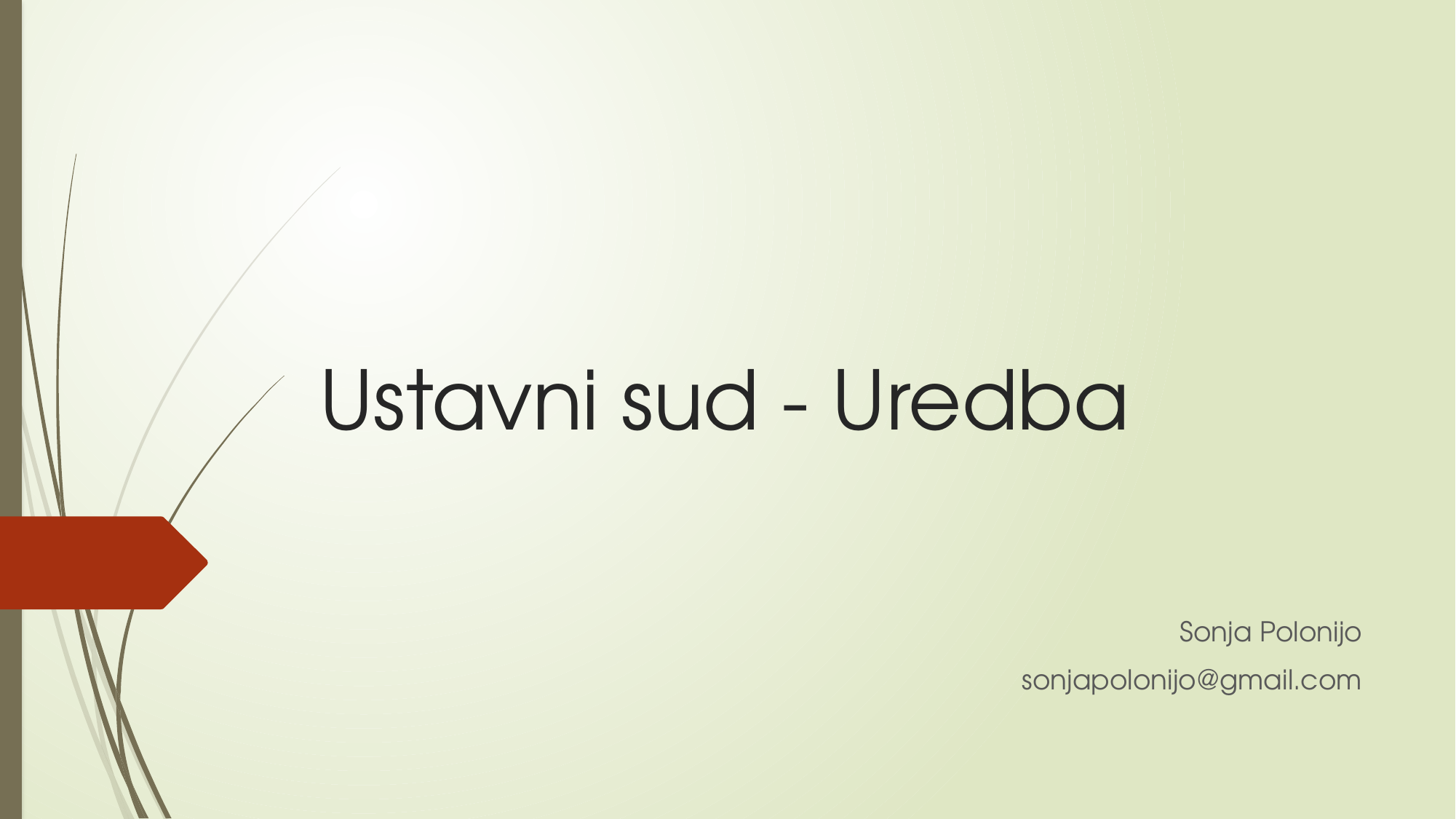

# Ustavni sud - Uredba
Sonja Polonijo
sonjapolonijo@gmail.com